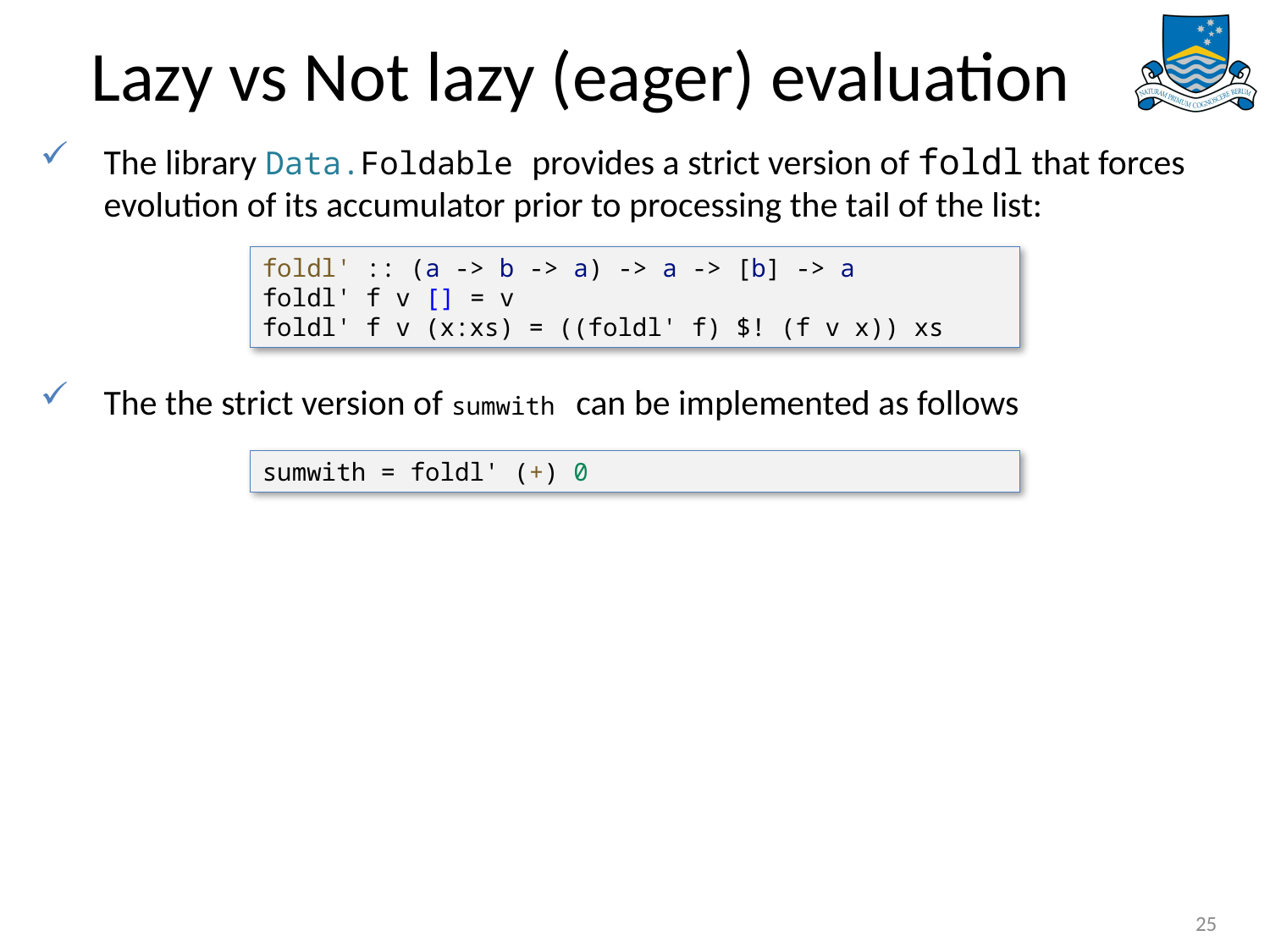

# Lazy vs Not lazy (eager) evaluation
The library Data.Foldable provides a strict version of foldl that forces evolution of its accumulator prior to processing the tail of the list:

The the strict version of sumwith can be implemented as follows
foldl' :: (a -> b -> a) -> a -> [b] -> a
foldl' f v [] = v
foldl' f v (x:xs) = ((foldl' f) $! (f v x)) xs
sumwith = foldl' (+) 0
25